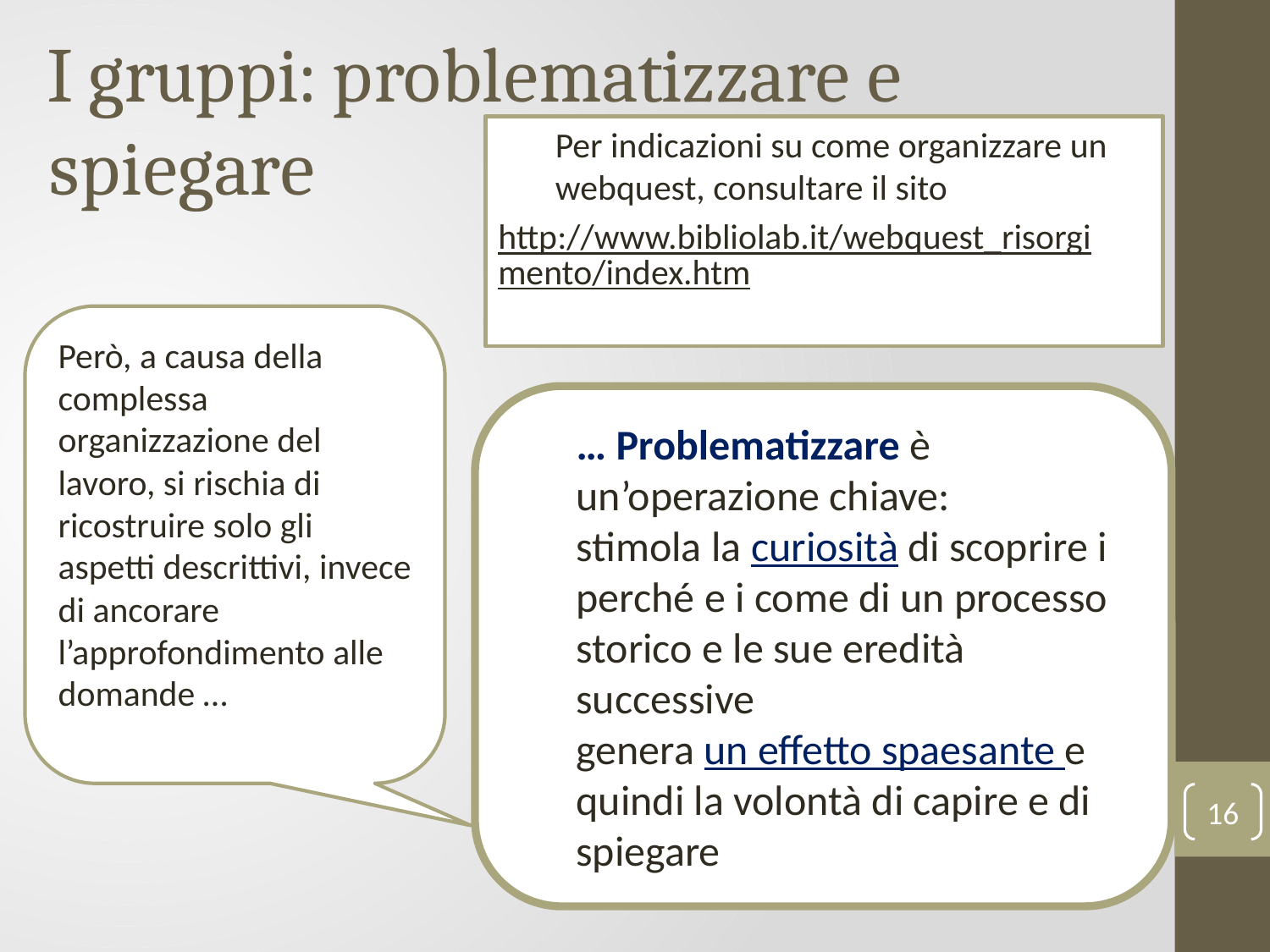

# I gruppi: problematizzare e spiegare
Per indicazioni su come organizzare un  webquest, consultare il sito
http://www.bibliolab.it/webquest_risorgimento/index.htm

Però, a causa della complessa organizzazione del lavoro, si rischia di ricostruire solo gli aspetti descrittivi, invece di ancorare l’approfondimento alle domande …
… Problematizzare è un’operazione chiave:
stimola la curiosità di scoprire i perché e i come di un processo storico e le sue eredità successive
genera un effetto spaesante e quindi la volontà di capire e di spiegare
16